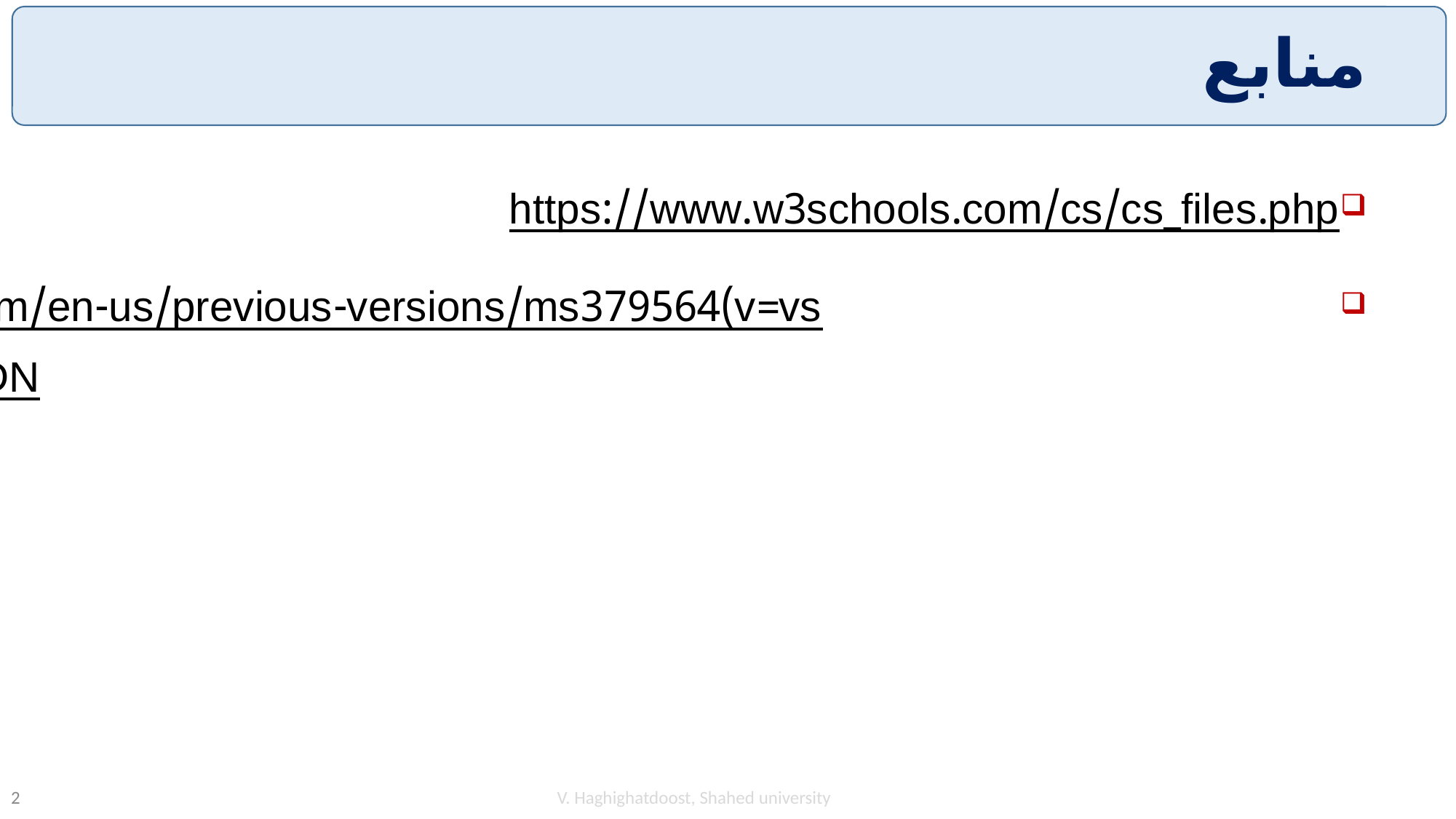

# منابع
https://www.w3schools.com/cs/cs_files.php
https://docs.microsoft.com/en-us/previous-versions/ms379564(v=vs.80)?redirectedfrom=MSDN
V. Haghighatdoost, Shahed university
2